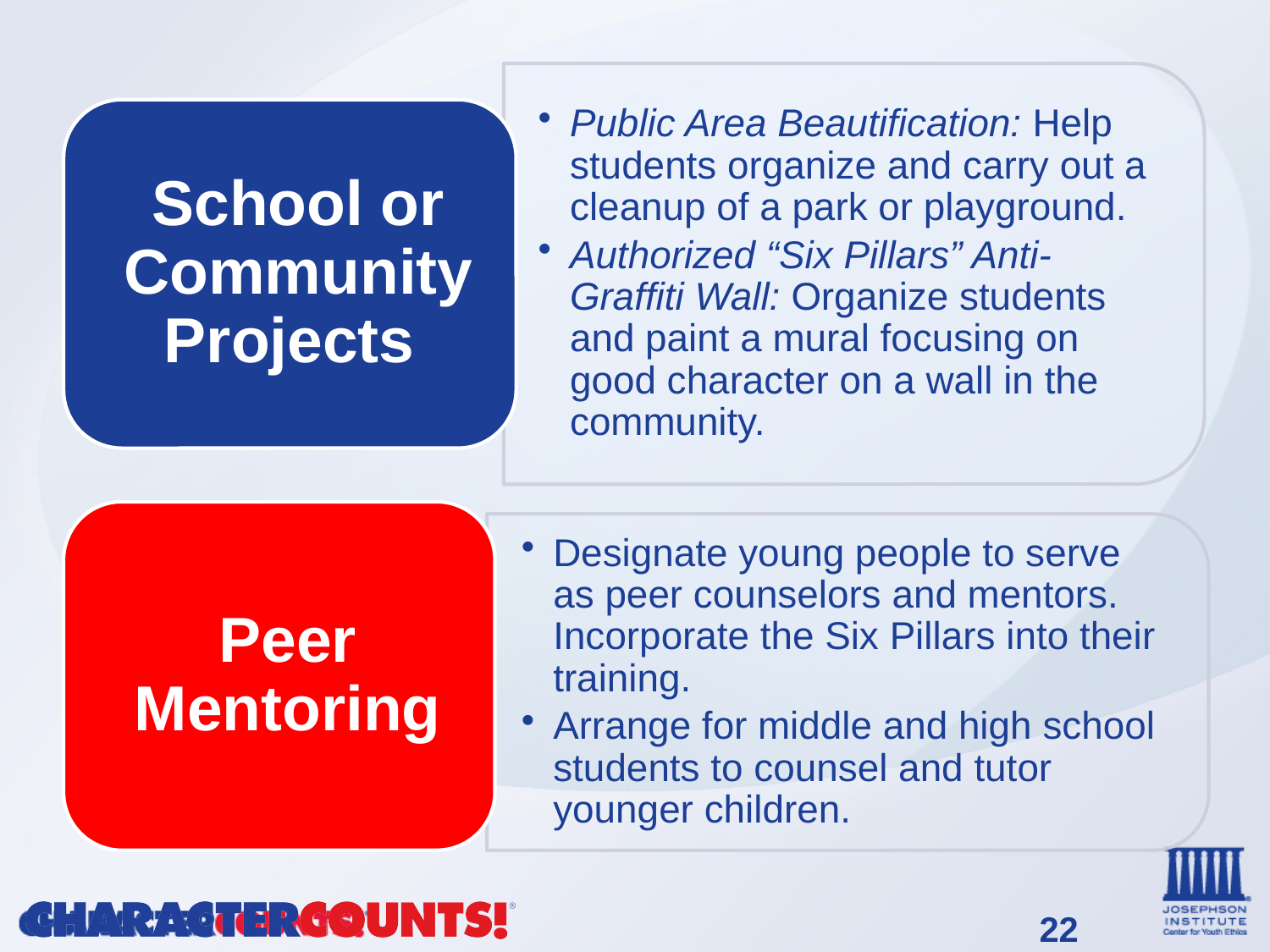

Public Area Beautification: Help students organize and carry out a cleanup of a park or playground.
Authorized “Six Pillars” Anti-Graffiti Wall: Organize students and paint a mural focusing on good character on a wall in the community.
School or Community Projects
Designate young people to serve as peer counselors and mentors. Incorporate the Six Pillars into their training.
Arrange for middle and high school students to counsel and tutor younger children.
Peer Mentoring